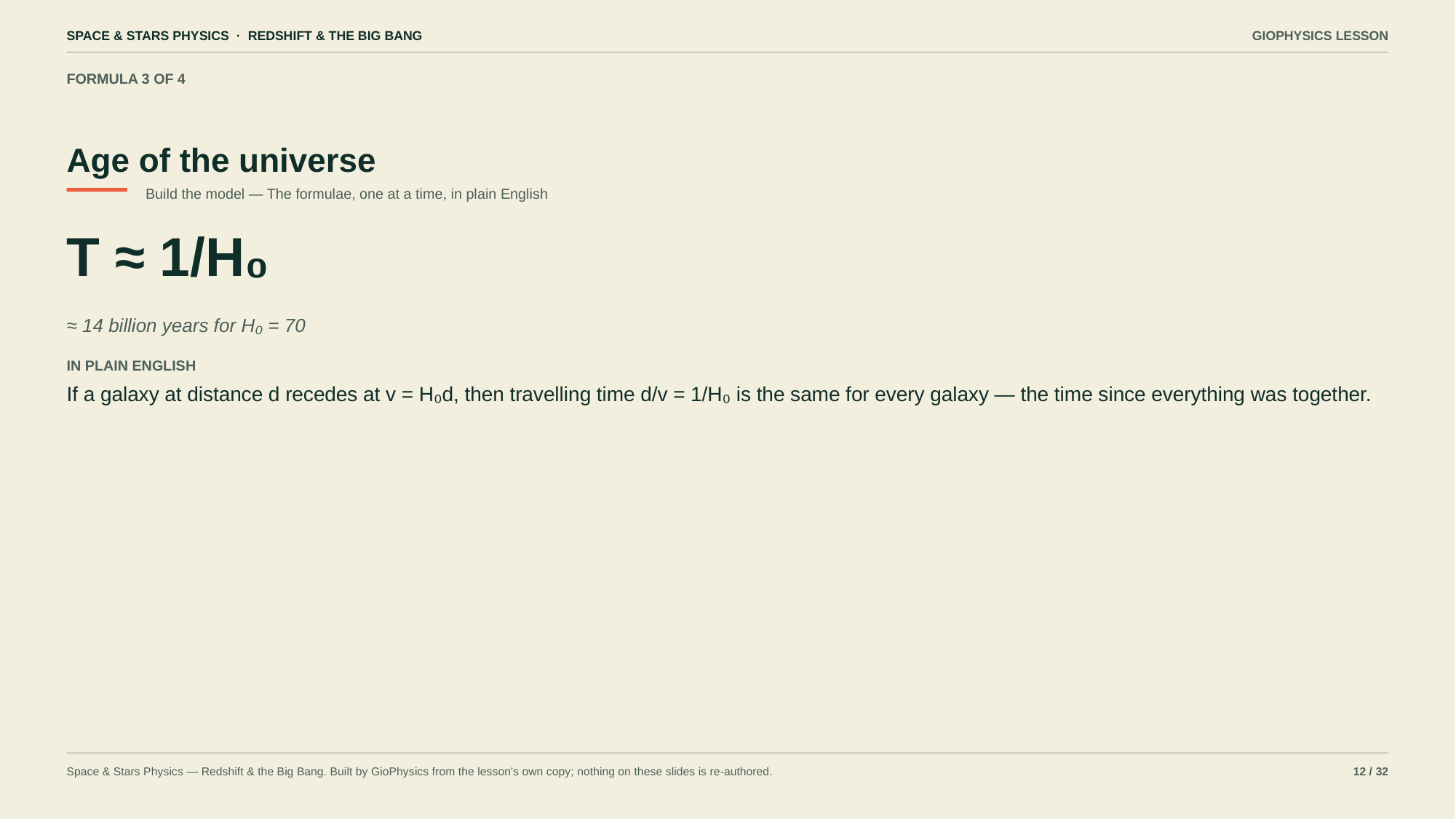

SPACE & STARS PHYSICS  ·  REDSHIFT & THE BIG BANG
GIOPHYSICS LESSON

FORMULA 3 OF 4
Age of the universe
Build the model — The formulae, one at a time, in plain English

T ≈ 1/H₀
≈ 14 billion years for H₀ = 70
IN PLAIN ENGLISH
If a galaxy at distance d recedes at v = H₀d, then travelling time d/v = 1/H₀ is the same for every galaxy — the time since everything was together.

Space & Stars Physics — Redshift & the Big Bang. Built by GioPhysics from the lesson's own copy; nothing on these slides is re-authored.
12 / 32